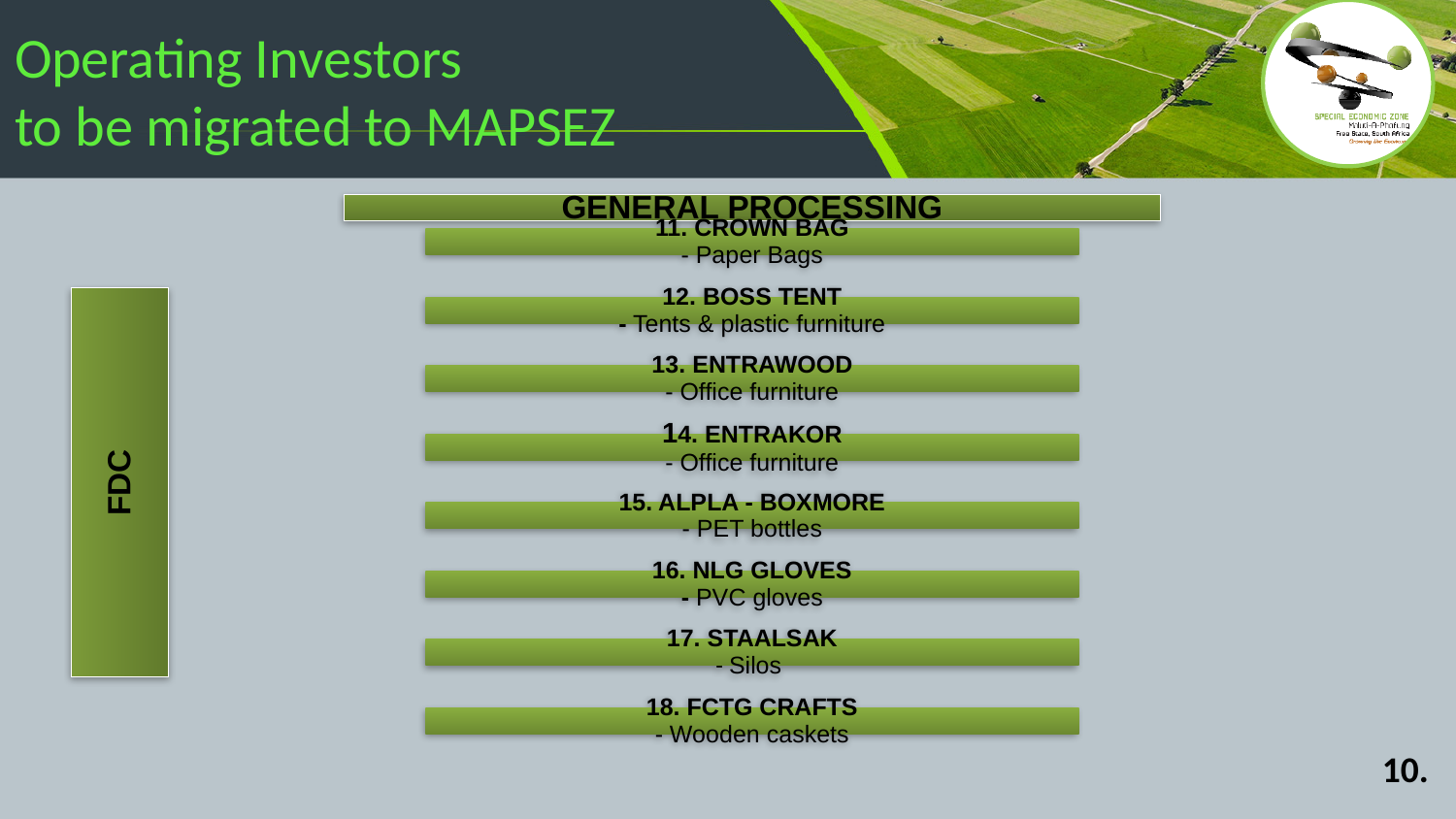

# Operating Investors to be migrated to MAPSEZ
GENERAL PROCESSING
15. ALPLA - BOXMORE
- PET bottles
14. ENTRAKOR
- Office furniture
11. CROWN BAG
- Paper Bags
13. ENTRAWOOD
- Office furniture
18. FCTG CRAFTS
- Wooden caskets
17. STAALSAK
- Silos
16. NLG GLOVES
- PVC gloves
12. BOSS TENT
- Tents & plastic furniture

FDC
10.